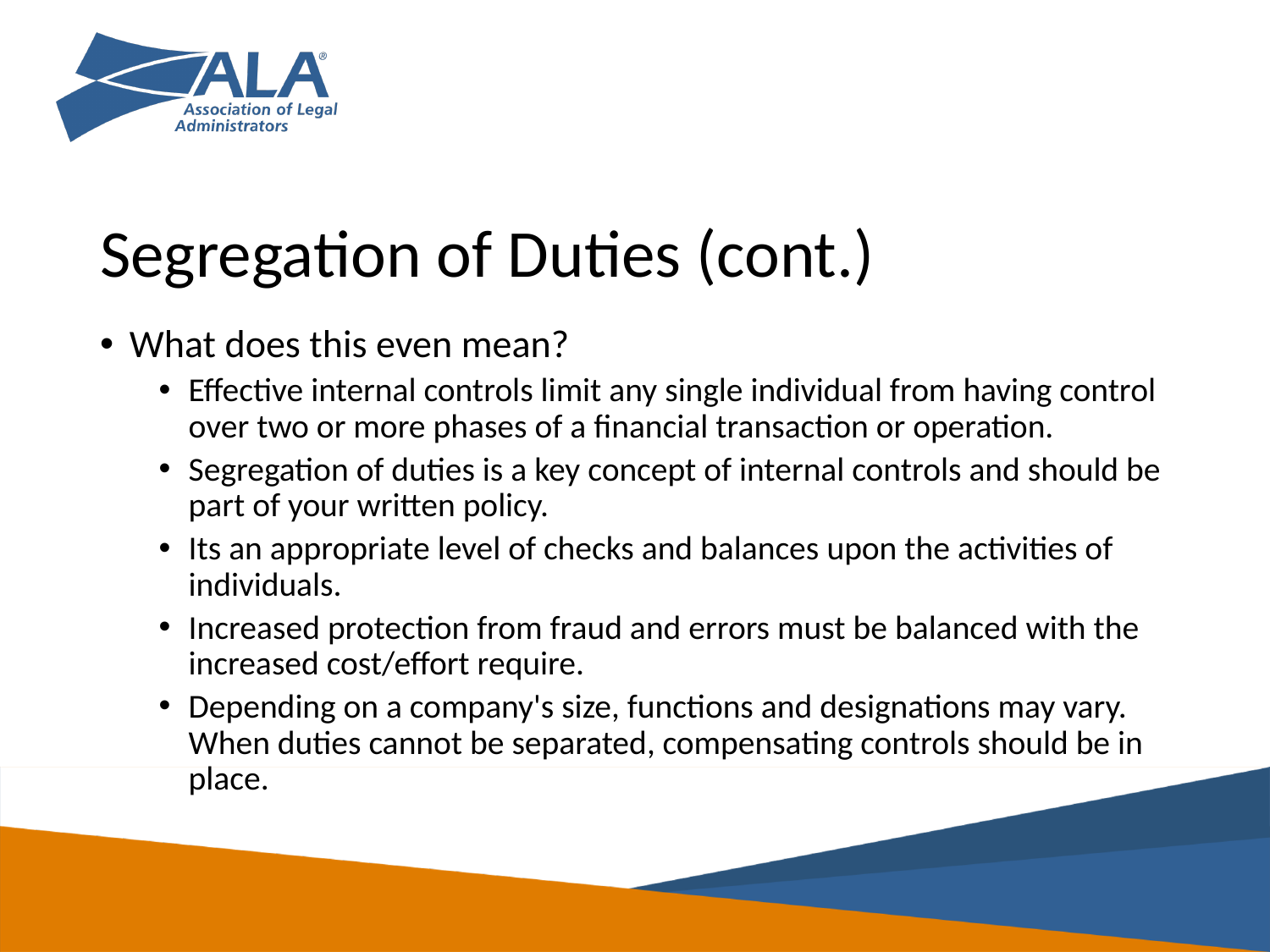

# Segregation of Duties (cont.)
What does this even mean?
Effective internal controls limit any single individual from having control over two or more phases of a financial transaction or operation.
Segregation of duties is a key concept of internal controls and should be part of your written policy.
Its an appropriate level of checks and balances upon the activities of individuals.
Increased protection from fraud and errors must be balanced with the increased cost/effort require.
Depending on a company's size, functions and designations may vary. When duties cannot be separated, compensating controls should be in place.